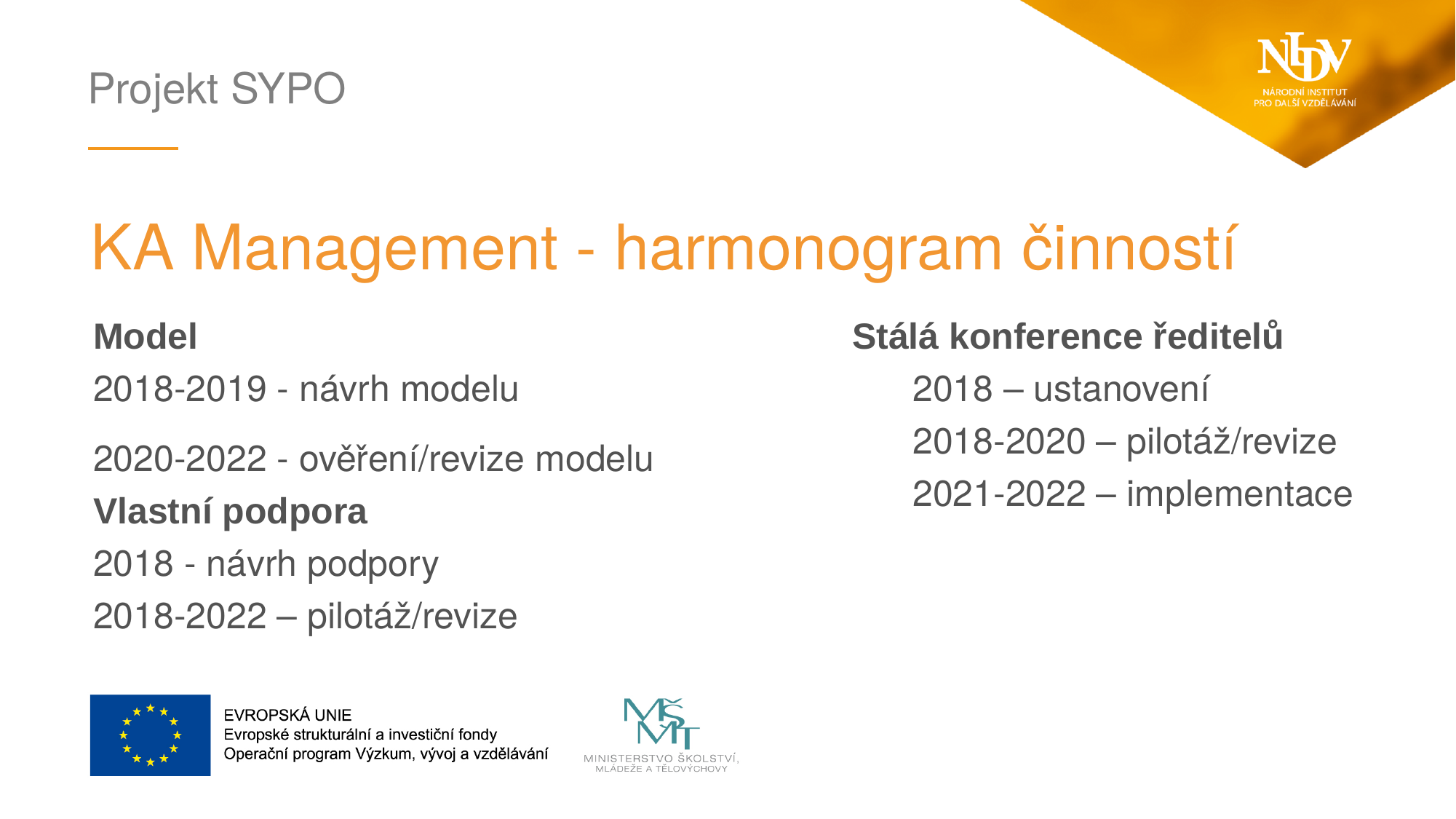

KA Management - harmonogram činností
Model
2018-2019 - návrh modelu
2020-2022 - ověření/revize modelu
Vlastní podpora
2018 - návrh podpory
2018-2022 – pilotáž/revize
Stálá konference ředitelů
2018 – ustanovení
2018-2020 – pilotáž/revize
2021-2022 – implementace